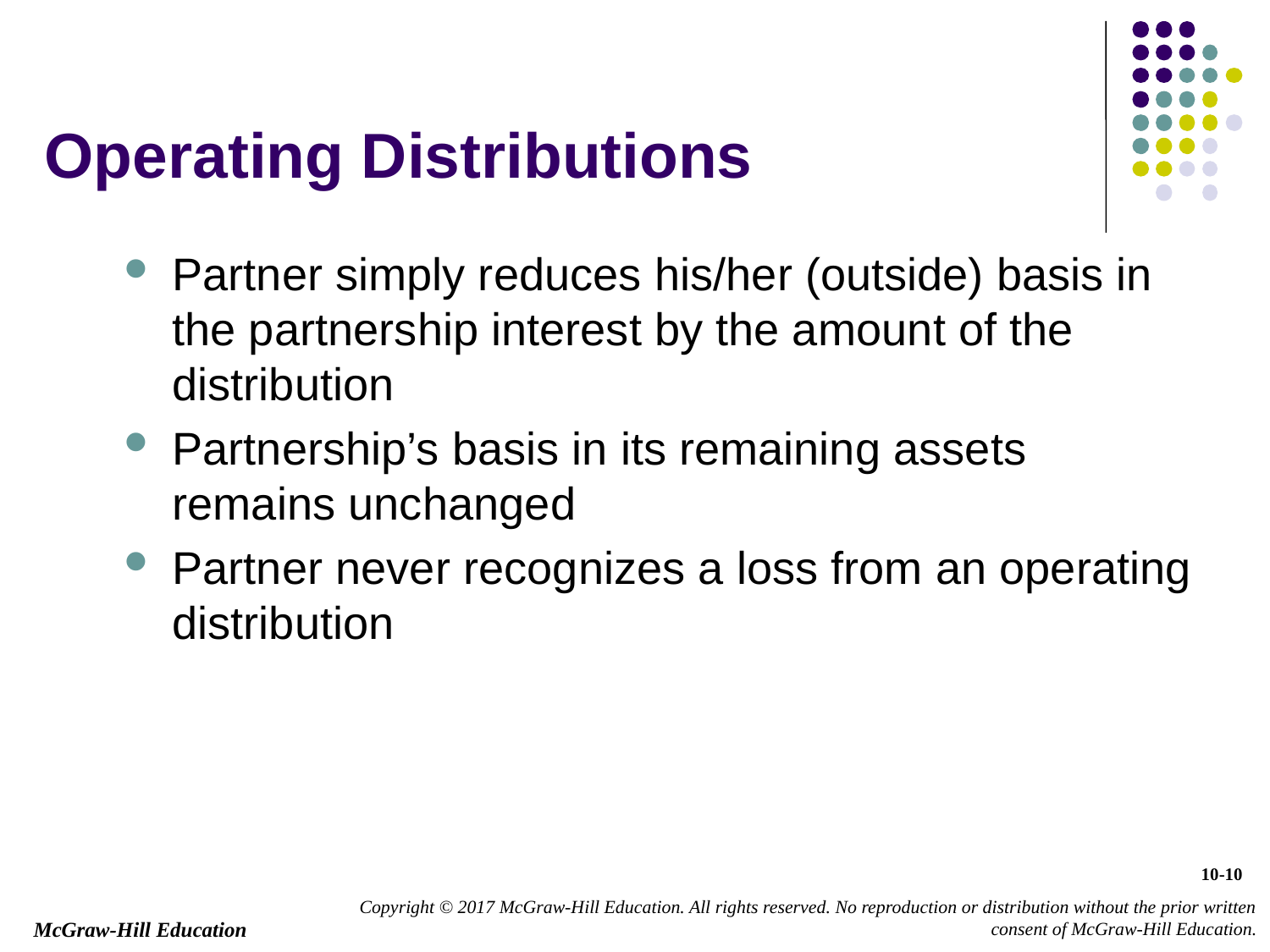

# Operating Distributions
Partner simply reduces his/her (outside) basis in the partnership interest by the amount of the distribution
Partnership’s basis in its remaining assets remains unchanged
Partner never recognizes a loss from an operating distribution